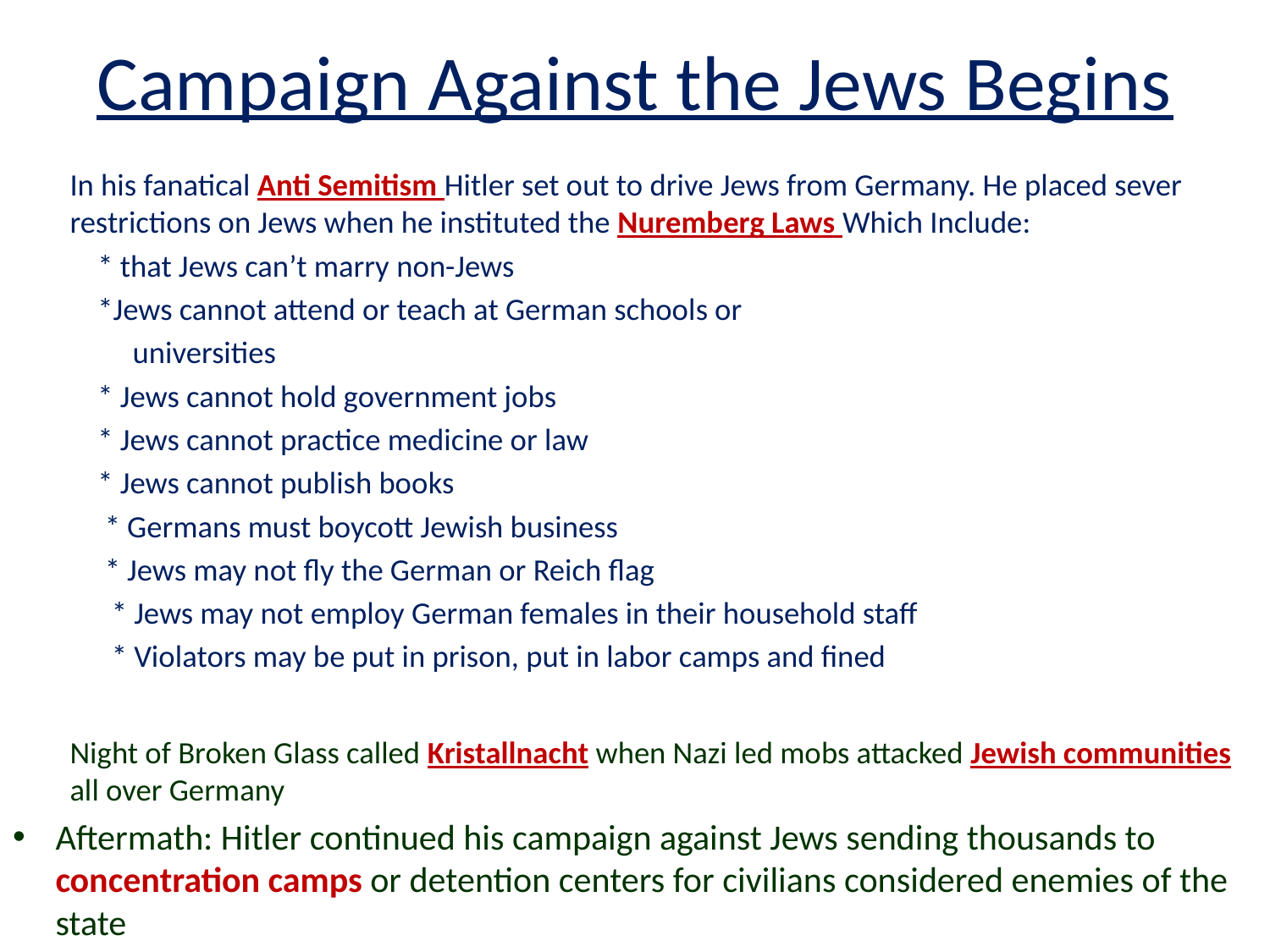

# Campaign Against the Jews Begins
In his fanatical Anti Semitism Hitler set out to drive Jews from Germany. He placed sever restrictions on Jews when he instituted the Nuremberg Laws Which Include:
    * that Jews can’t marry non-Jews
    *Jews cannot attend or teach at German schools or
         universities
    * Jews cannot hold government jobs
    * Jews cannot practice medicine or law
    * Jews cannot publish books
     * Germans must boycott Jewish business
     * Jews may not fly the German or Reich flag
      * Jews may not employ German females in their household staff
      * Violators may be put in prison, put in labor camps and fined

Night of Broken Glass called Kristallnacht when Nazi led mobs attacked Jewish communities all over Germany
Aftermath: Hitler continued his campaign against Jews sending thousands to concentration camps or detention centers for civilians considered enemies of the state